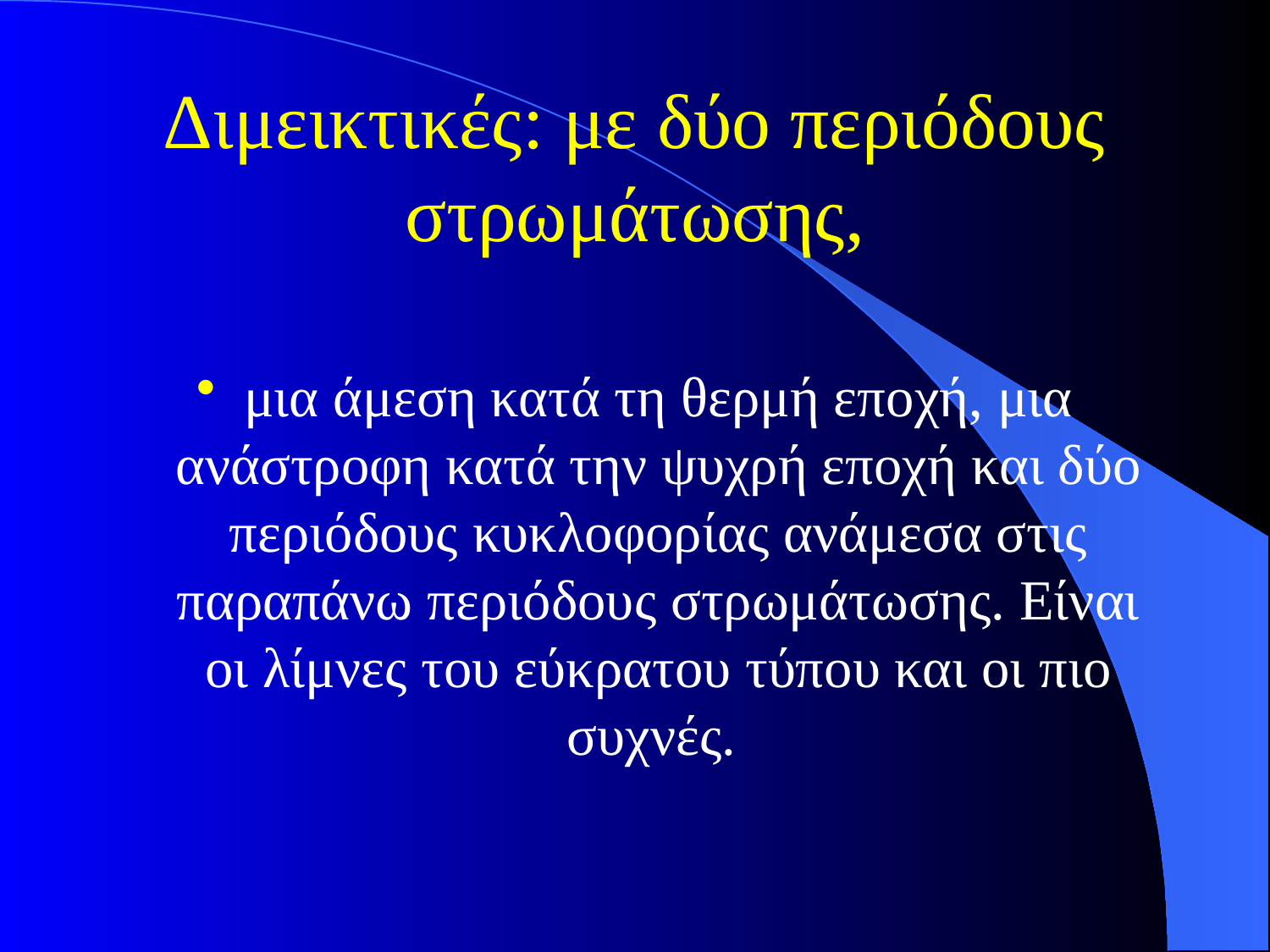

# Διμεικτικές: με δύο περιόδους στρωμάτωσης,

μια άμεση κατά τη θερμή εποχή, μια ανάστροφη κατά την ψυχρή εποχή και δύο περιόδους κυκλοφορίας ανάμεσα στις παραπάνω περιόδους στρωμάτωσης. Είναι οι λίμνες του εύκρατου τύπου και οι πιο συχνές.